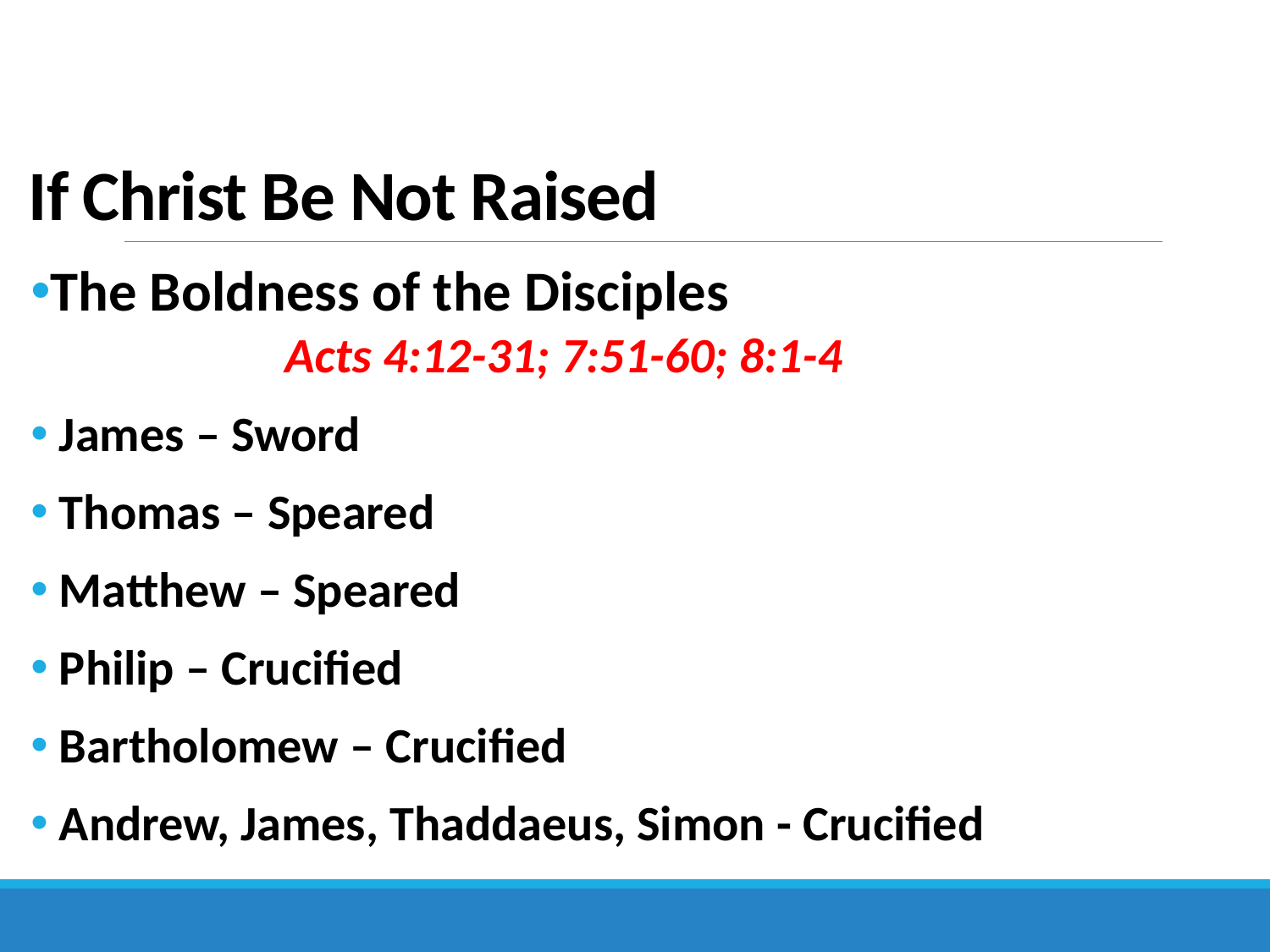

# If Christ Be Not Raised
The Boldness of the Disciples                                                          Acts 4:12-31; 7:51-60; 8:1-4
 James – Sword
 Thomas – Speared
 Matthew – Speared
 Philip – Crucified
 Bartholomew – Crucified
 Andrew, James, Thaddaeus, Simon - Crucified